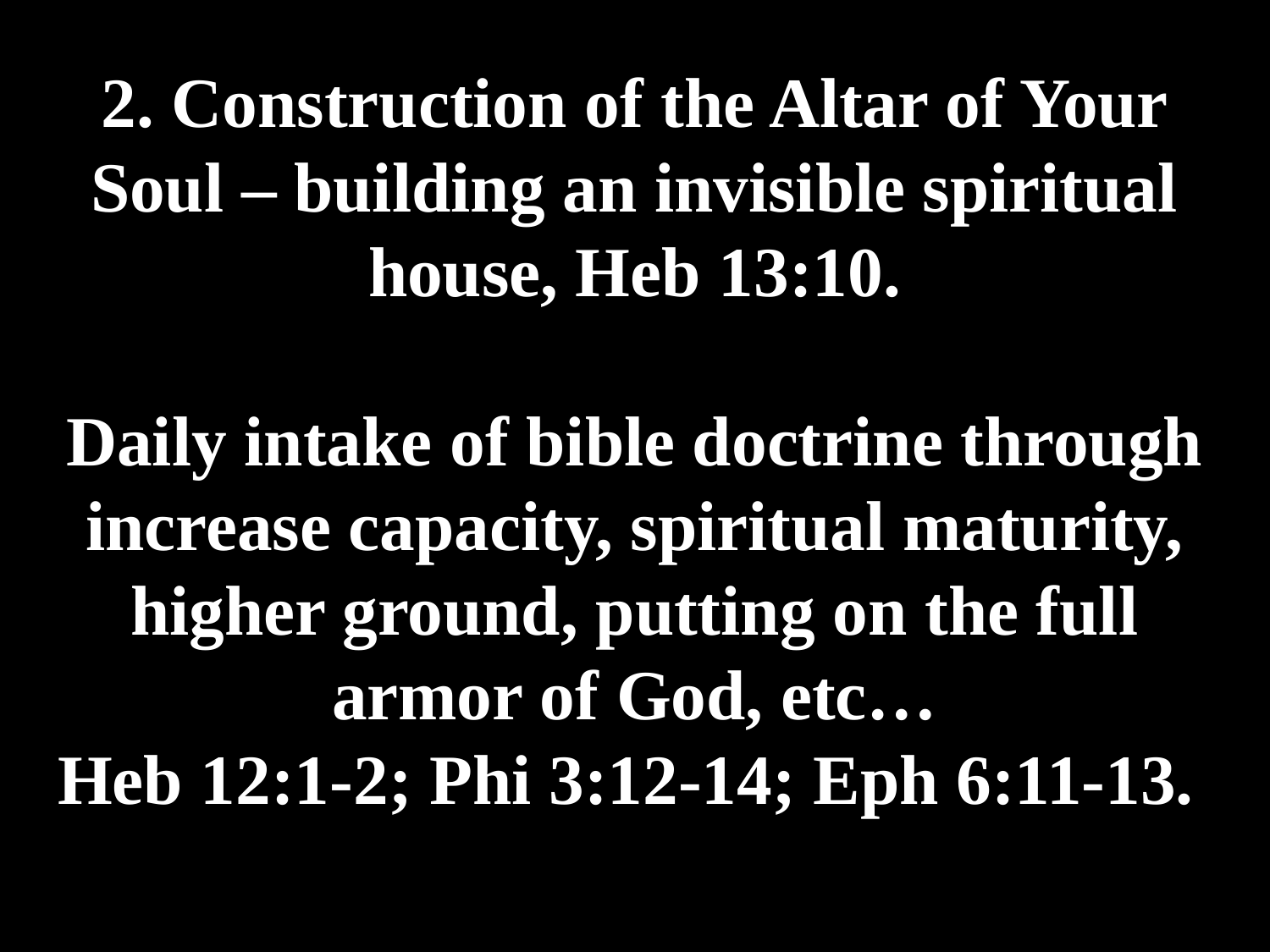

# 2. Construction of the Altar of Your Soul – building an invisible spiritual house, Heb 13:10. Daily intake of bible doctrine through increase capacity, spiritual maturity, higher ground, putting on the full armor of God, etc… Heb 12:1-2; Phi 3:12-14; Eph 6:11-13.